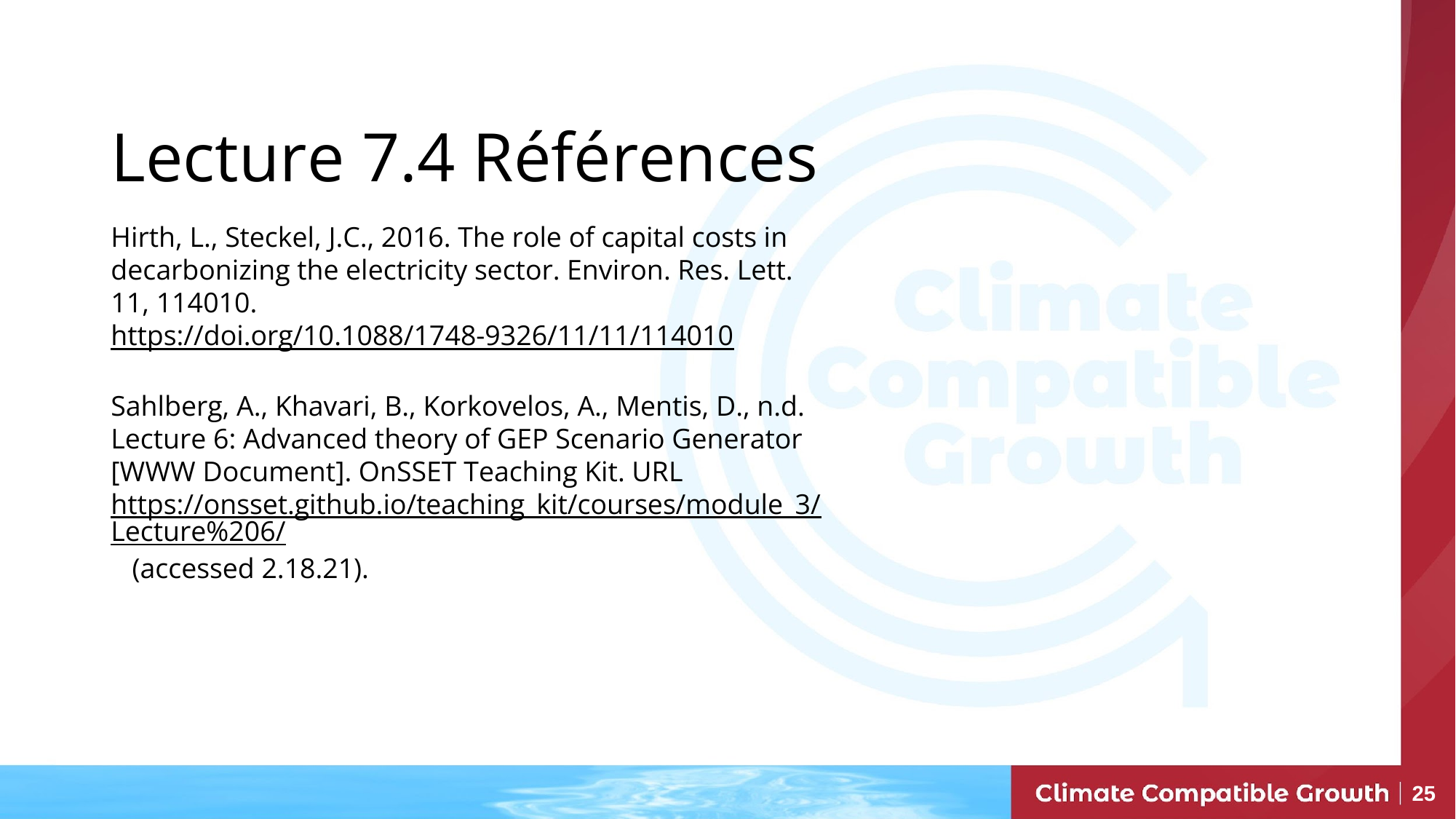

# Lecture 7.4 Références
Hirth, L., Steckel, J.C., 2016. The role of capital costs in decarbonizing the electricity sector. Environ. Res. Lett. 11, 114010. https://doi.org/10.1088/1748-9326/11/11/114010

Sahlberg, A., Khavari, B., Korkovelos, A., Mentis, D., n.d. Lecture 6: Advanced theory of GEP Scenario Generator [WWW Document]. OnSSET Teaching Kit. URL https://onsset.github.io/teaching_kit/courses/module_3/Lecture%206/   (accessed 2.18.21).